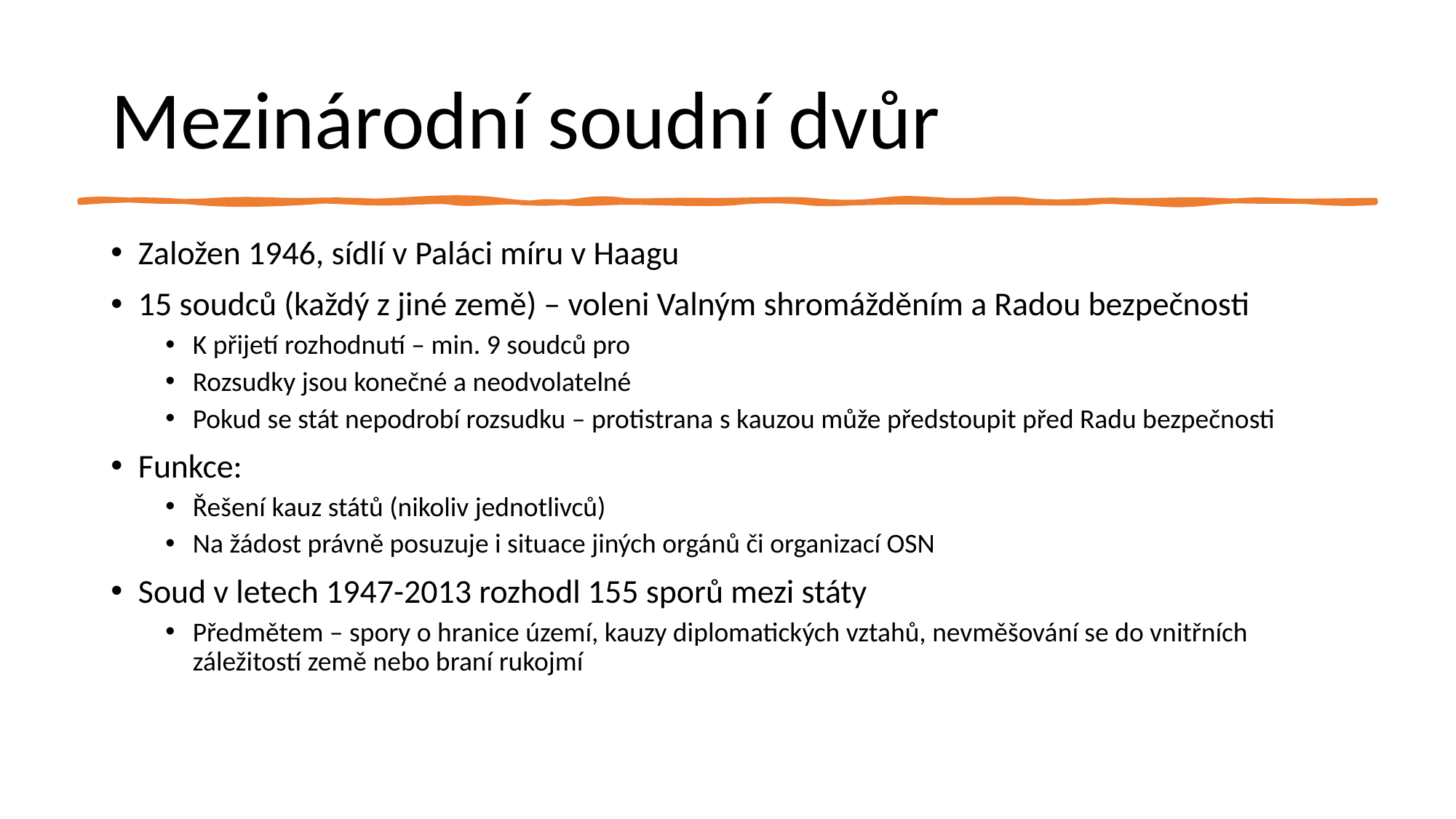

# Mezinárodní soudní dvůr

Založen 1946, sídlí v Paláci míru v Haagu
15 soudců (každý z jiné země) – voleni Valným shromážděním a Radou bezpečnosti
K přijetí rozhodnutí – min. 9 soudců pro
Rozsudky jsou konečné a neodvolatelné
Pokud se stát nepodrobí rozsudku – protistrana s kauzou může předstoupit před Radu bezpečnosti
Funkce:
Řešení kauz států (nikoliv jednotlivců)
Na žádost právně posuzuje i situace jiných orgánů či organizací OSN
Soud v letech 1947-2013 rozhodl 155 sporů mezi státy
Předmětem – spory o hranice území, kauzy diplomatických vztahů, nevměšování se do vnitřních záležitostí země nebo braní rukojmí